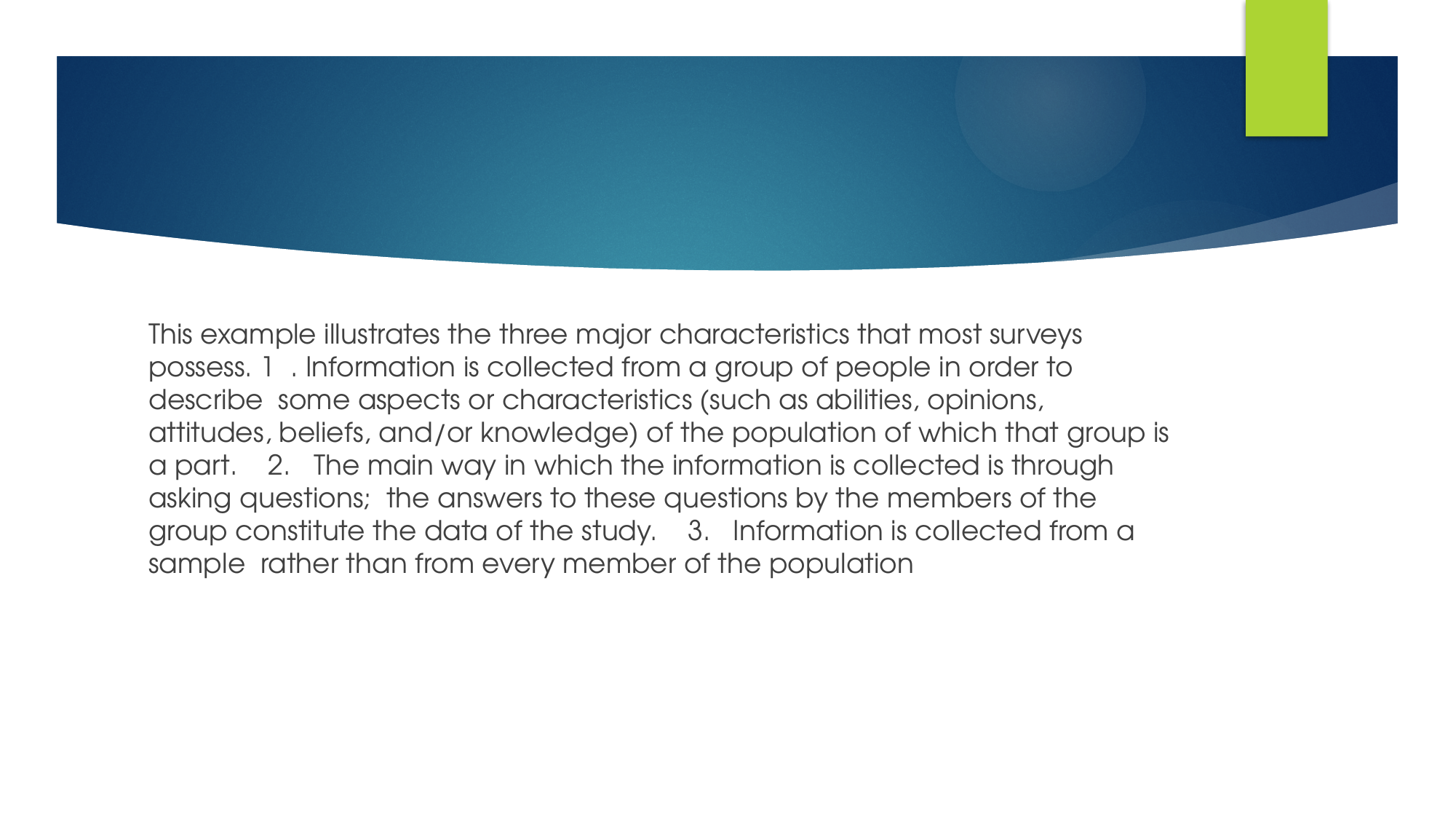

#
This example illustrates the three major characteristics that most surveys possess. 1  . Information is collected from a group of people in order to  describe  some aspects or characteristics (such as abilities, opinions, attitudes, beliefs, and/or knowledge) of the population of which that group is a part.    2.   The main way in which the information is collected is through  asking questions;  the answers to these questions by the members of the group constitute the data of the study.    3.   Information is collected from a  sample  rather than from every member of the population